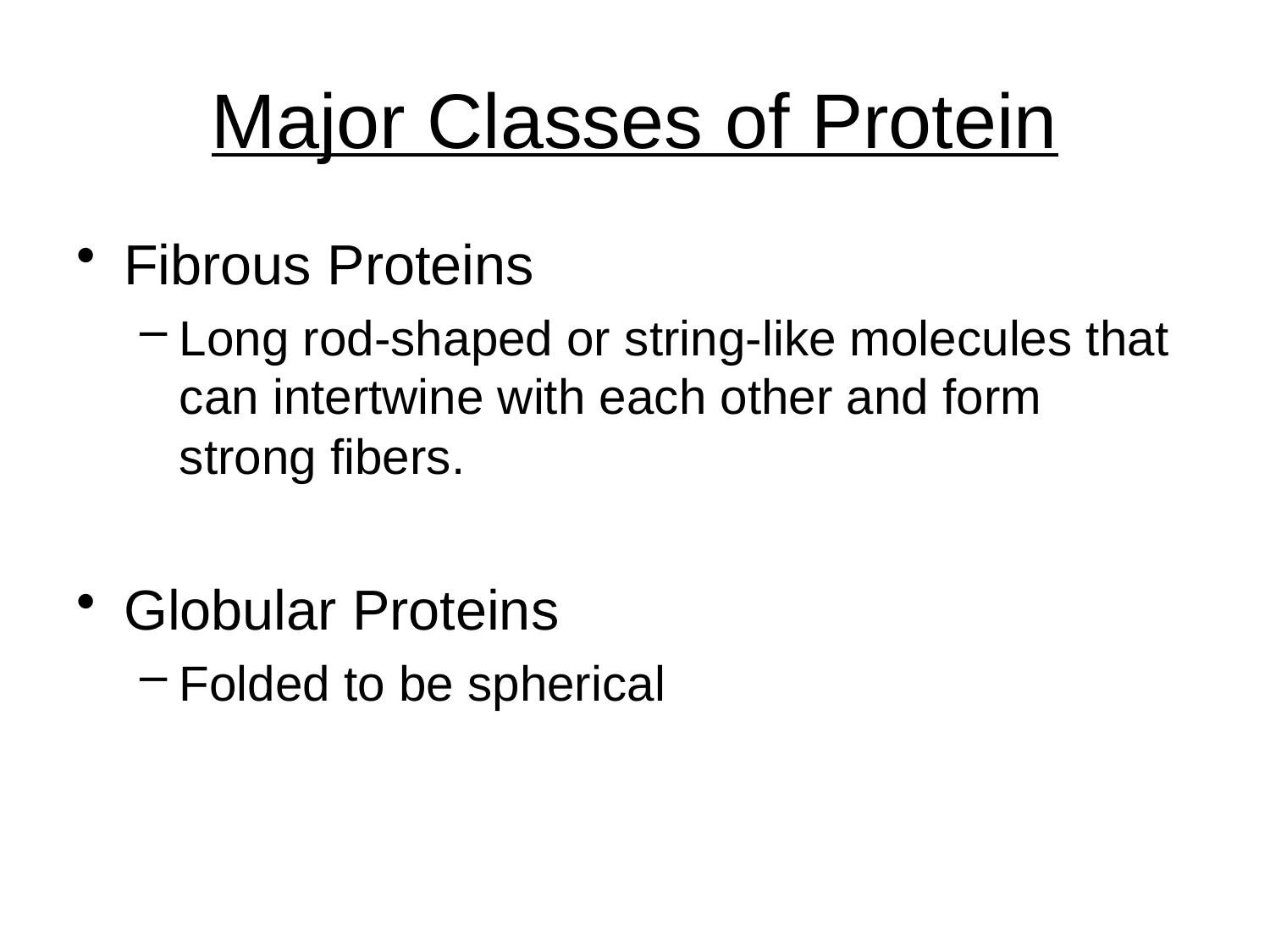

# Major Classes of Protein
Fibrous Proteins
Long rod-shaped or string-like molecules that can intertwine with each other and form strong fibers.

Globular Proteins
Folded to be spherical